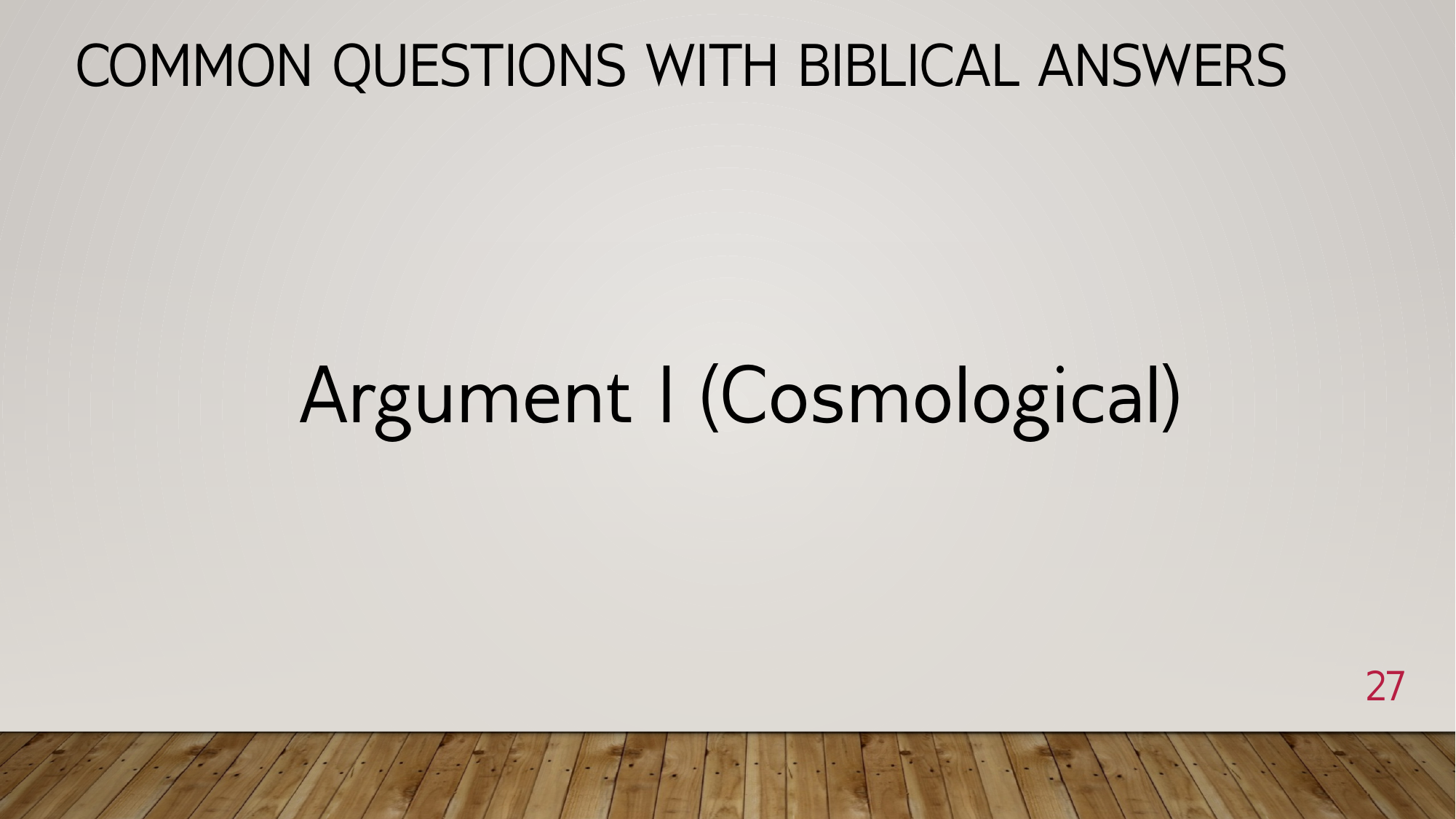

# Common Questions with Biblical Answers
Argument I (Cosmological)
27